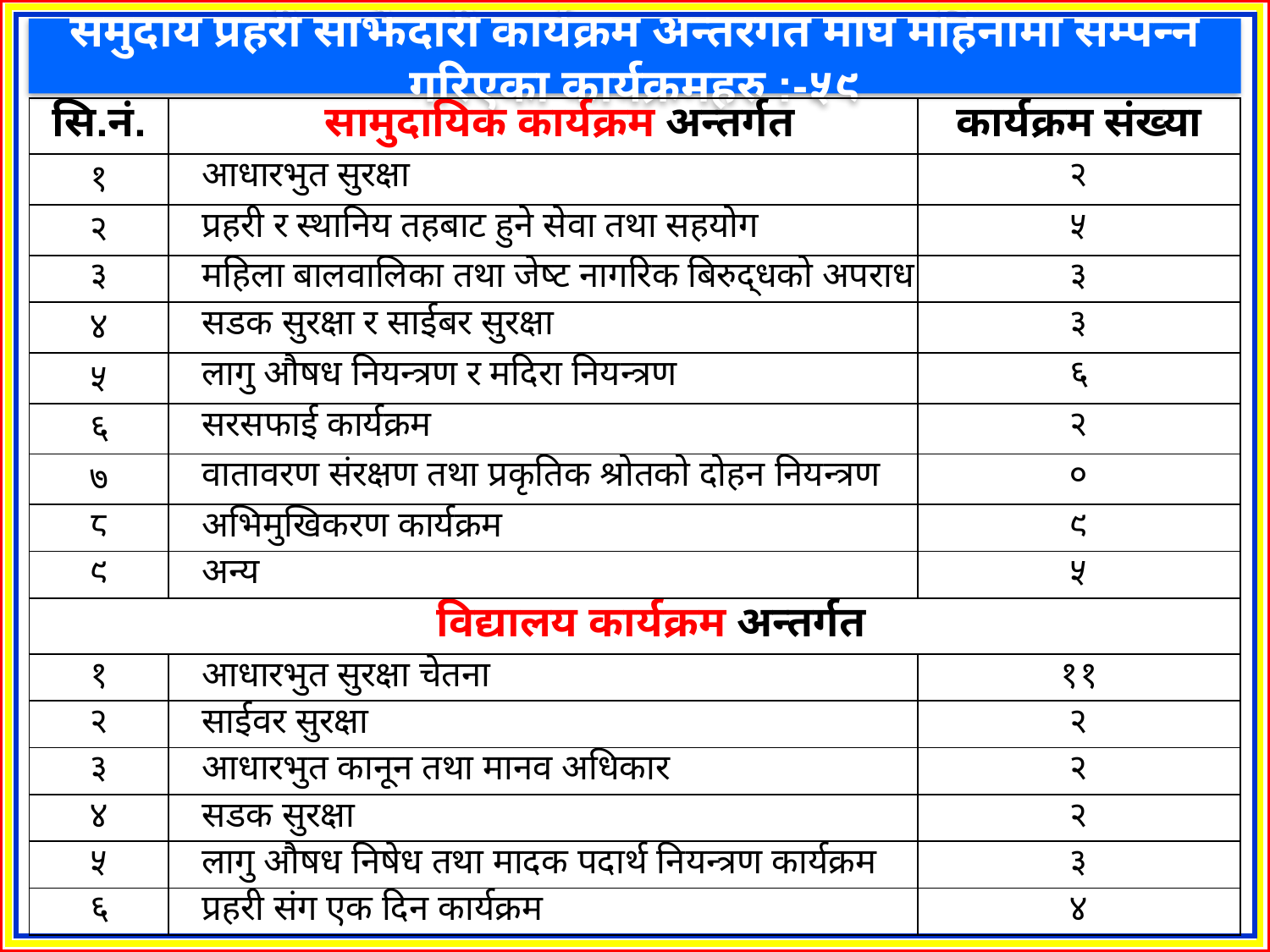

समुदाय प्रहरी साझेदारी कार्यक्रम अन्तरगत माघ महिनामा सम्पन्न गरिएका कार्यक्रमहरु :-५९
| सि.नं. | सामुदायिक कार्यक्रम अन्तर्गत | कार्यक्रम संख्या |
| --- | --- | --- |
| १ | आधारभुत सुरक्षा | २ |
| २ | प्रहरी र स्थानिय तहबाट हुने सेवा तथा सहयोग | ५ |
| ३ | महिला बालवालिका तथा जेष्ट नागरिक बिरुद्धको अपराध | ३ |
| ४ | सडक सुरक्षा र साईबर सुरक्षा | ३ |
| ५ | लागु औषध नियन्त्रण र मदिरा नियन्त्रण | ६ |
| ६ | सरसफाई कार्यक्रम | २ |
| ७ | वातावरण संरक्षण तथा प्रकृतिक श्रोतको दोहन नियन्त्रण | ० |
| ८ | अभिमुखिकरण कार्यक्रम | ९ |
| ९ | अन्य | ५ |
| विद्यालय कार्यक्रम अन्तर्गत |  |  |
| १ | आधारभुत सुरक्षा चेतना | ११ |
| २ | साईवर सुरक्षा | २ |
| ३ | आधारभुत कानून तथा मानव अधिकार | २ |
| ४ | सडक सुरक्षा | २ |
| ५ | लागु औषध निषेध तथा मादक पदार्थ नियन्त्रण कार्यक्रम | ३ |
| ६ | प्रहरी संग एक दिन कार्यक्रम | ४ |